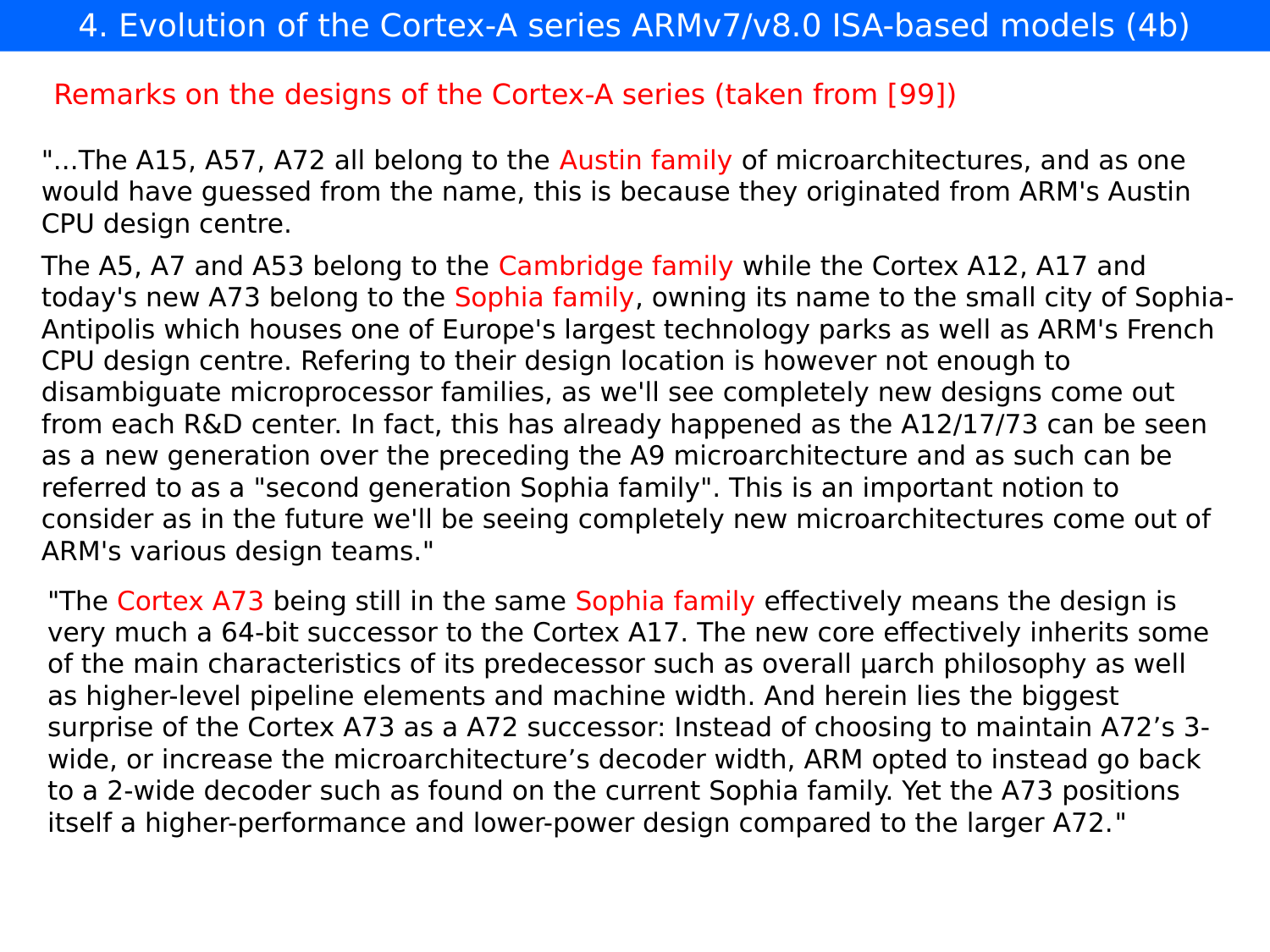

# 4. Evolution of the Cortex-A series ARMv7/v8.0 ISA-based models (4b)
Remarks on the designs of the Cortex-A series (taken from [99])
"...The A15, A57, A72 all belong to the Austin family of microarchitectures, and as one would have guessed from the name, this is because they originated from ARM's Austin CPU design centre.
The A5, A7 and A53 belong to the Cambridge family while the Cortex A12, A17 and today's new A73 belong to the Sophia family, owning its name to the small city of Sophia-Antipolis which houses one of Europe's largest technology parks as well as ARM's French CPU design centre. Refering to their design location is however not enough to disambiguate microprocessor families, as we'll see completely new designs come out from each R&D center. In fact, this has already happened as the A12/17/73 can be seen as a new generation over the preceding the A9 microarchitecture and as such can be referred to as a "second generation Sophia family". This is an important notion to consider as in the future we'll be seeing completely new microarchitectures come out of ARM's various design teams."

"The Cortex A73 being still in the same Sophia family effectively means the design is very much a 64-bit successor to the Cortex A17. The new core effectively inherits some of the main characteristics of its predecessor such as overall µarch philosophy as well as higher-level pipeline elements and machine width. And herein lies the biggest surprise of the Cortex A73 as a A72 successor: Instead of choosing to maintain A72’s 3-wide, or increase the microarchitecture’s decoder width, ARM opted to instead go back to a 2-wide decoder such as found on the current Sophia family. Yet the A73 positions itself a higher-performance and lower-power design compared to the larger A72."